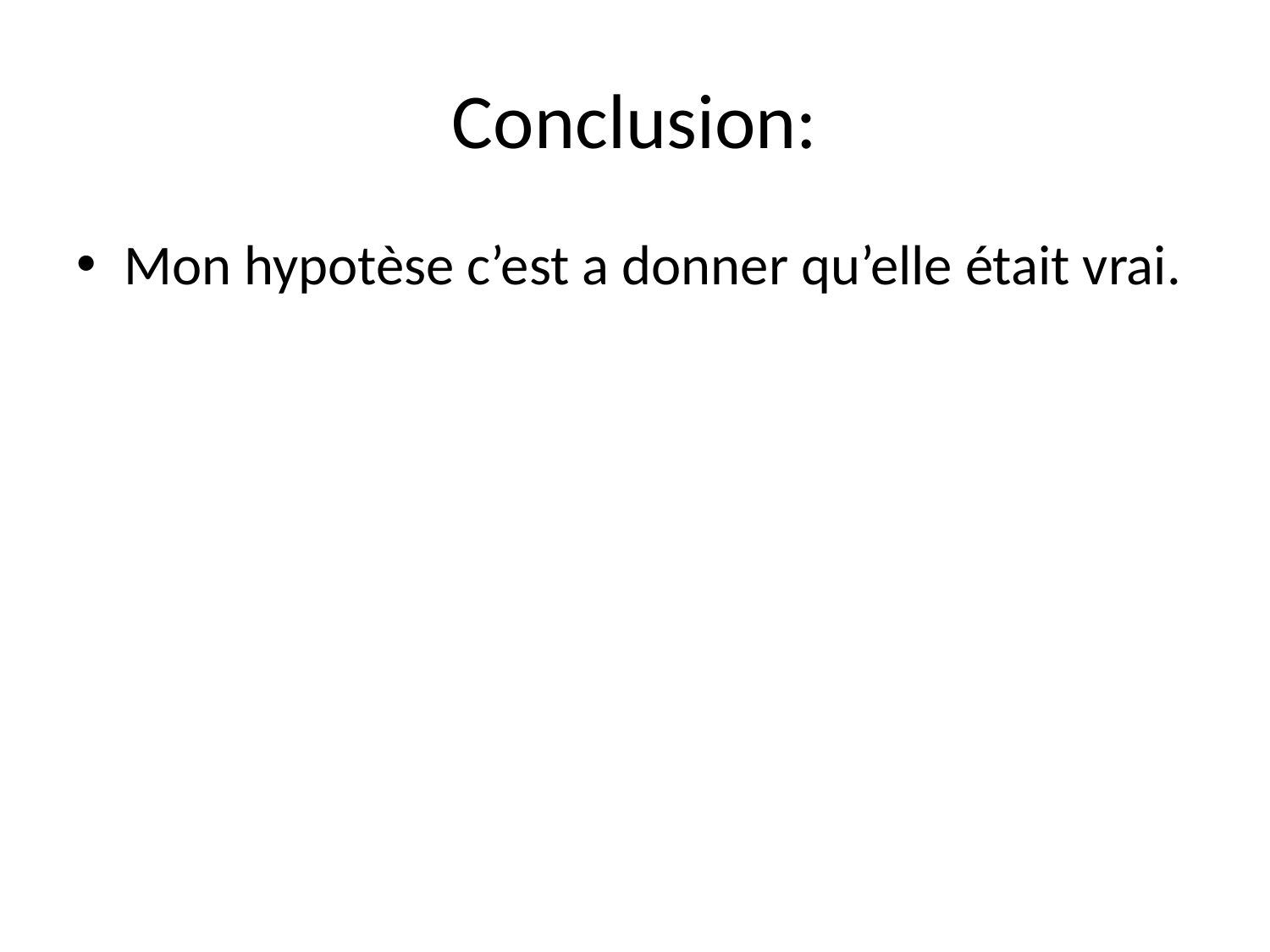

# Conclusion:
Mon hypotèse c’est a donner qu’elle était vrai.